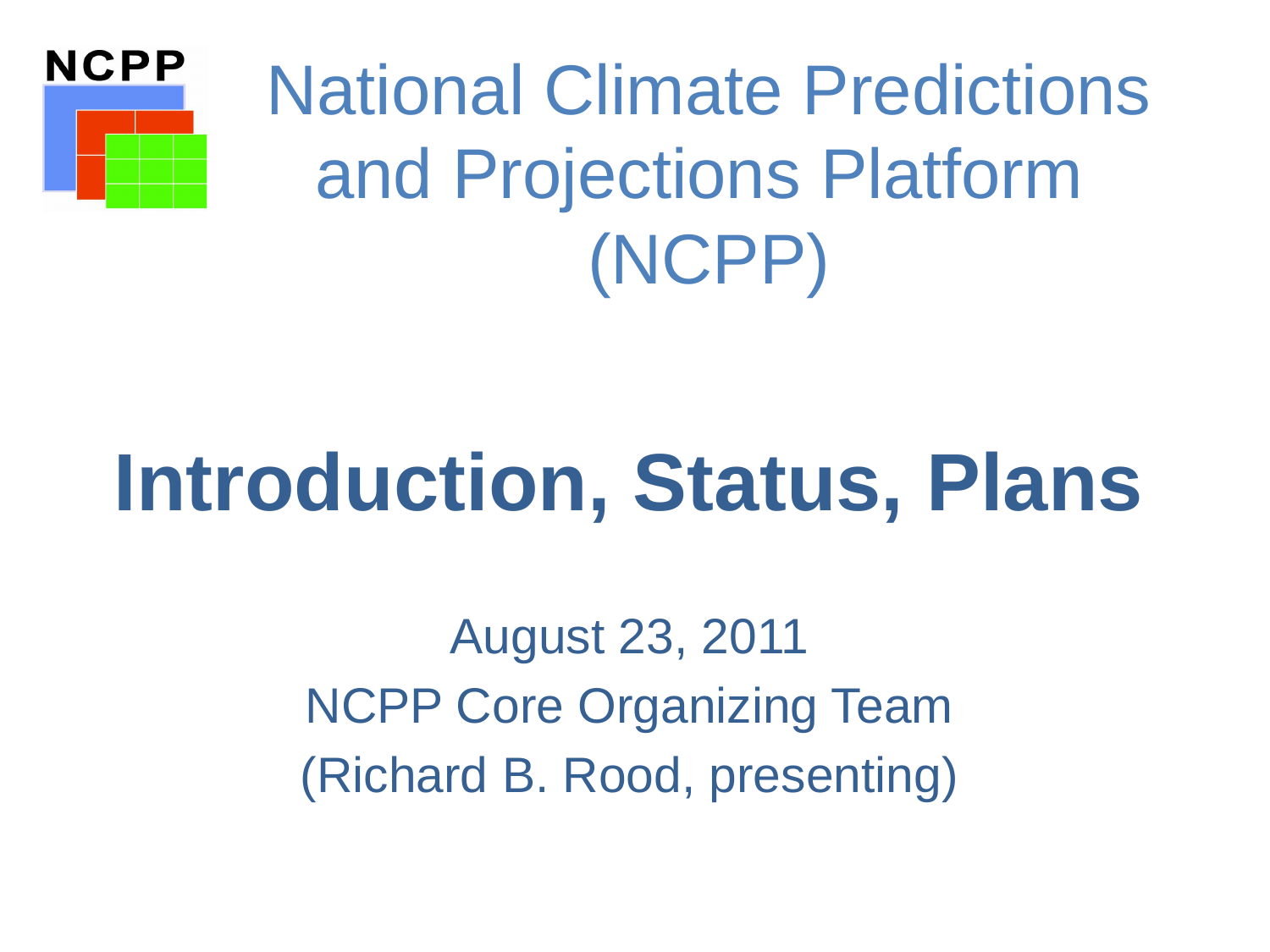

# National Climate Predictions and Projections Platform (NCPP)
Introduction, Status, Plans

August 23, 2011
NCPP Core Organizing Team
(Richard B. Rood, presenting)